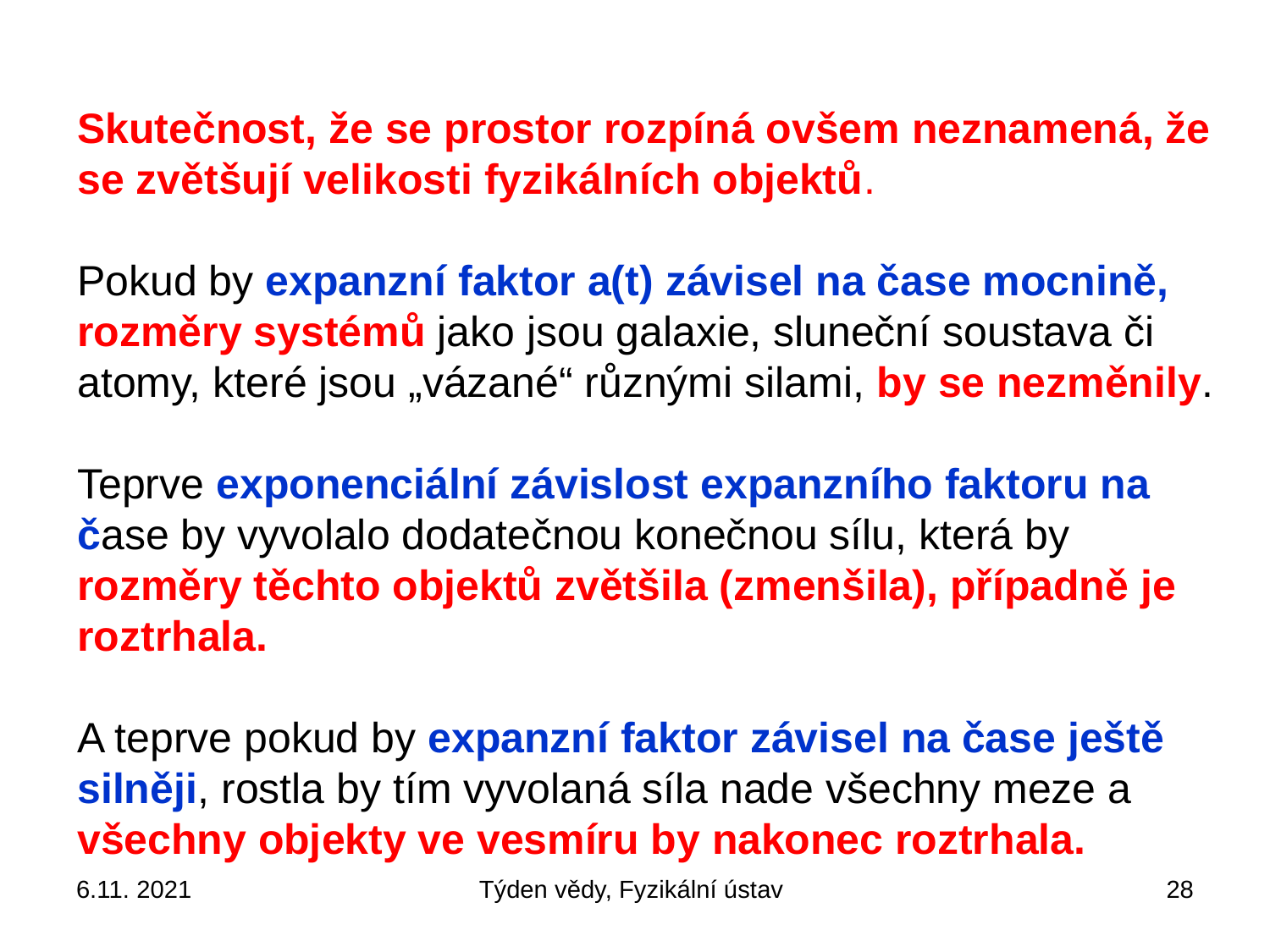

Skutečnost, že se prostor rozpíná ovšem neznamená, že se zvětšují velikosti fyzikálních objektů.

Pokud by expanzní faktor a(t) závisel na čase mocnině, rozměry systémů jako jsou galaxie, sluneční soustava či atomy, které jsou „vázané“ různými silami, by se nezměnily.

Teprve exponenciální závislost expanzního faktoru na čase by vyvolalo dodatečnou konečnou sílu, která by rozměry těchto objektů zvětšila (zmenšila), případně je roztrhala.

A teprve pokud by expanzní faktor závisel na čase ještě
silněji, rostla by tím vyvolaná síla nade všechny meze a všechny objekty ve vesmíru by nakonec roztrhala.
6.11. 2021
Týden vědy, Fyzikální ústav
28